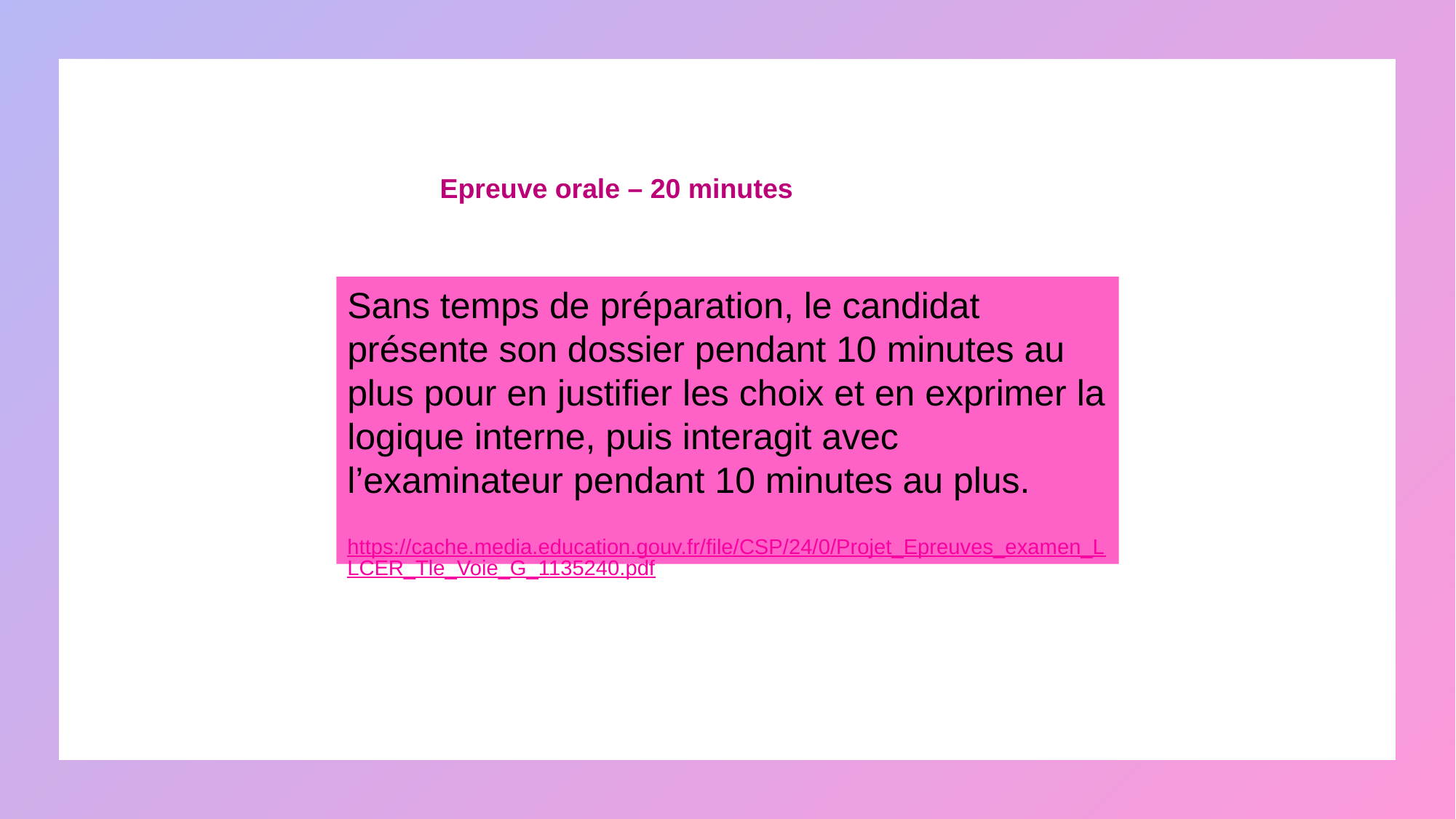

Epreuve orale – 20 minutes
Sans temps de préparation, le candidat présente son dossier pendant 10 minutes au plus pour en justifier les choix et en exprimer la logique interne, puis interagit avec l’examinateur pendant 10 minutes au plus.

https://cache.media.education.gouv.fr/file/CSP/24/0/Projet_Epreuves_examen_LLCER_Tle_Voie_G_1135240.pdf